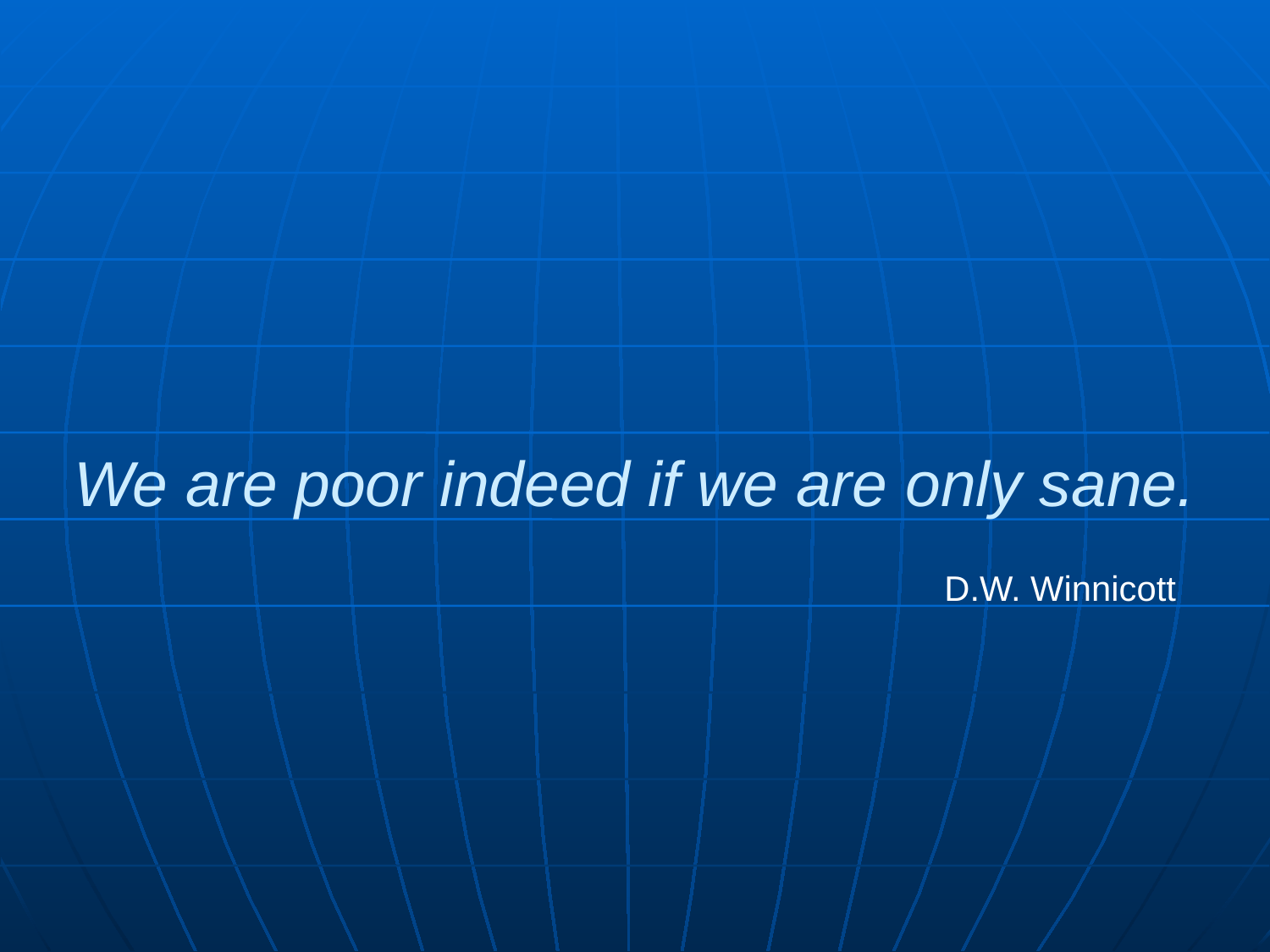

# We are poor indeed if we are only sane.

D.W. Winnicott